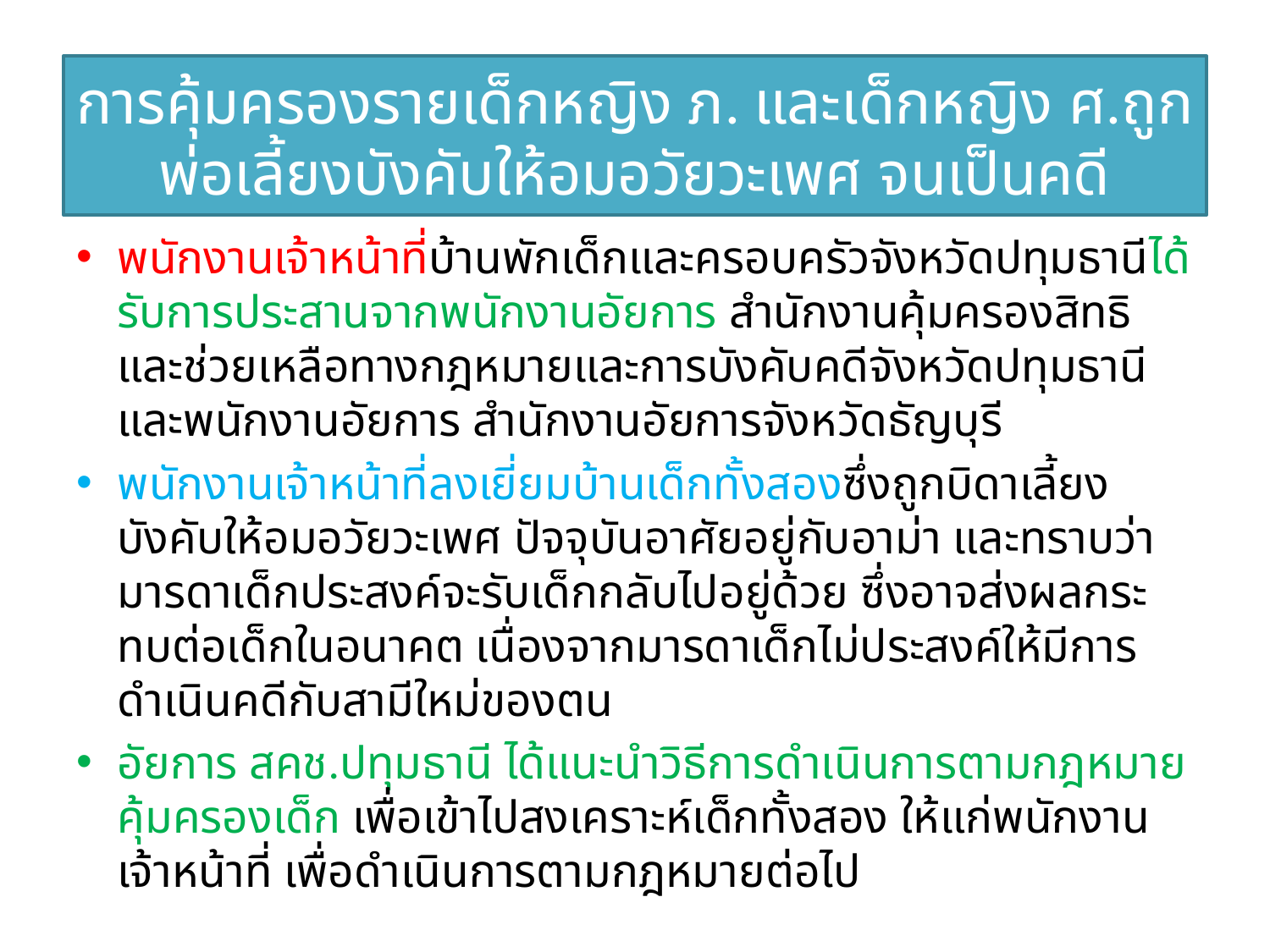

# การคุ้มครองรายเด็กหญิง ภ. และเด็กหญิง ศ.ถูกพ่อเลี้ยงบังคับให้อมอวัยวะเพศ จนเป็นคดี
พนักงานเจ้าหน้าที่บ้านพักเด็กและครอบครัวจังหวัดปทุมธานีได้รับการประสานจากพนักงานอัยการ สำนักงานคุ้มครองสิทธิและช่วยเหลือทางกฎหมายและการบังคับคดีจังหวัดปทุมธานี และพนักงานอัยการ สำนักงานอัยการจังหวัดธัญบุรี
พนักงานเจ้าหน้าที่ลงเยี่ยมบ้านเด็กทั้งสองซึ่งถูกบิดาเลี้ยงบังคับให้อมอวัยวะเพศ ปัจจุบันอาศัยอยู่กับอาม่า และทราบว่ามารดาเด็กประสงค์จะรับเด็กกลับไปอยู่ด้วย ซึ่งอาจส่งผลกระทบต่อเด็กในอนาคต เนื่องจากมารดาเด็กไม่ประสงค์ให้มีการดำเนินคดีกับสามีใหม่ของตน
อัยการ สคช.ปทุมธานี ได้แนะนำวิธีการดำเนินการตามกฎหมายคุ้มครองเด็ก เพื่อเข้าไปสงเคราะห์เด็กทั้งสอง ให้แก่พนักงานเจ้าหน้าที่ เพื่อดำเนินการตามกฎหมายต่อไป